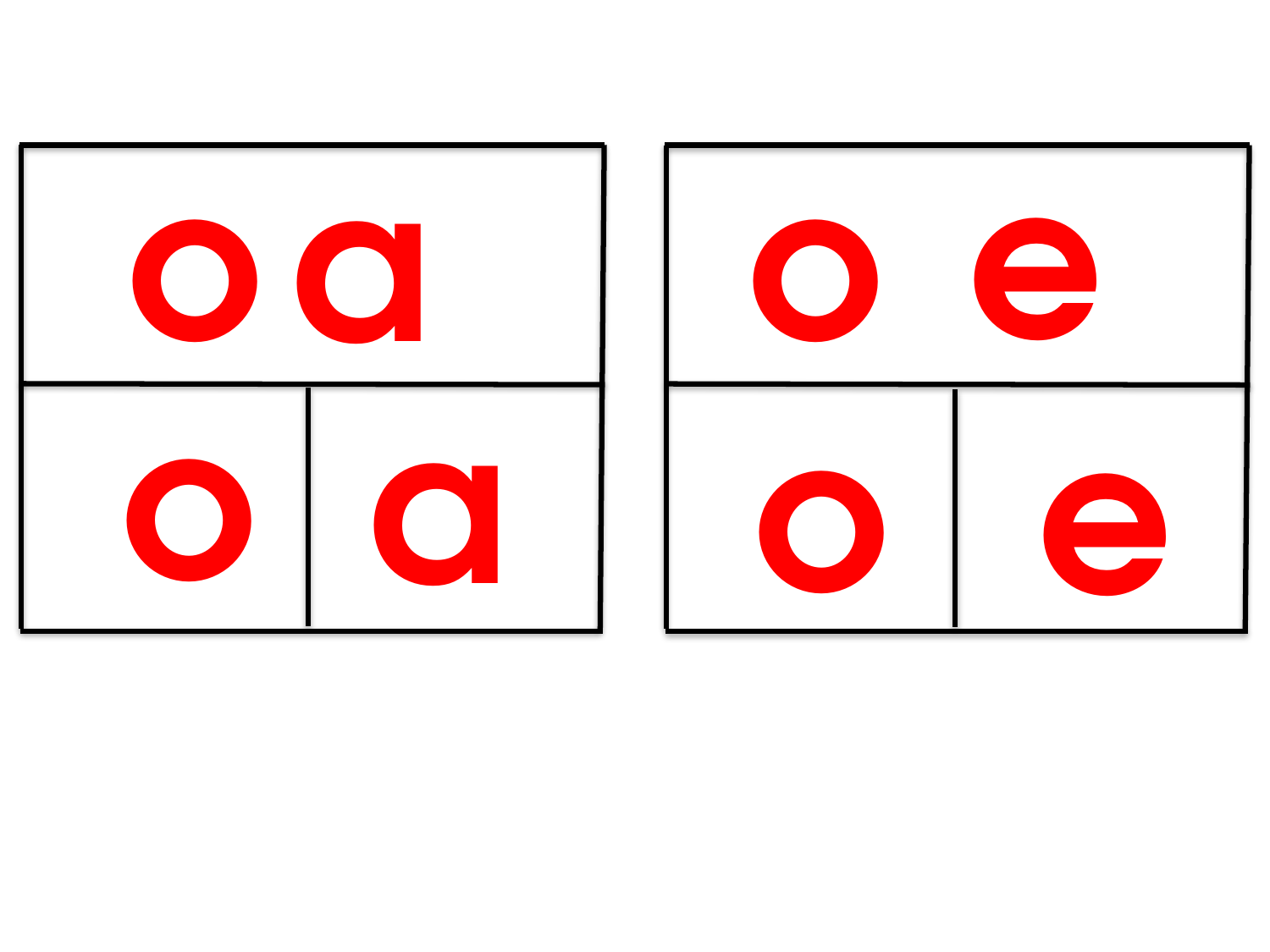

e
o
o
a
 o
 a
o
 e